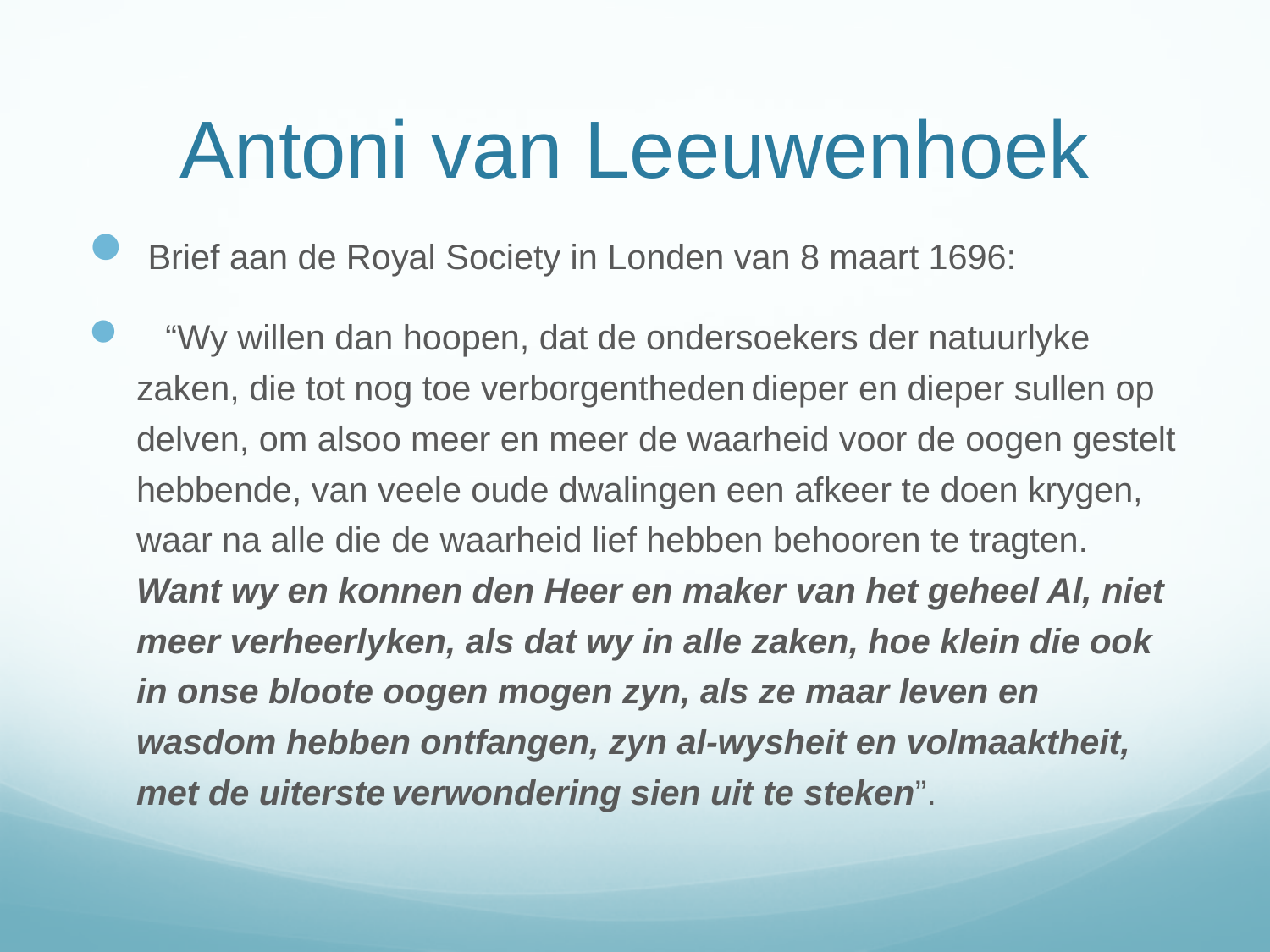

# Antoni van Leeuwenhoek
 Brief aan de Royal Society in Londen van 8 maart 1696:
   “Wy willen dan hoopen, dat de ondersoekers der natuurlyke zaken, die tot nog toe verborgentheden dieper en dieper sullen op delven, om alsoo meer en meer de waarheid voor de oogen gestelt hebbende, van veele oude dwalingen een afkeer te doen krygen, waar na alle die de waarheid lief hebben behooren te tragten. Want wy en konnen den Heer en maker van het geheel Al, niet meer verheerlyken, als dat wy in alle zaken, hoe klein die ook in onse bloote oogen mogen zyn, als ze maar leven en wasdom hebben ontfangen, zyn al-wysheit en volmaaktheit, met de uiterste verwondering sien uit te steken”.